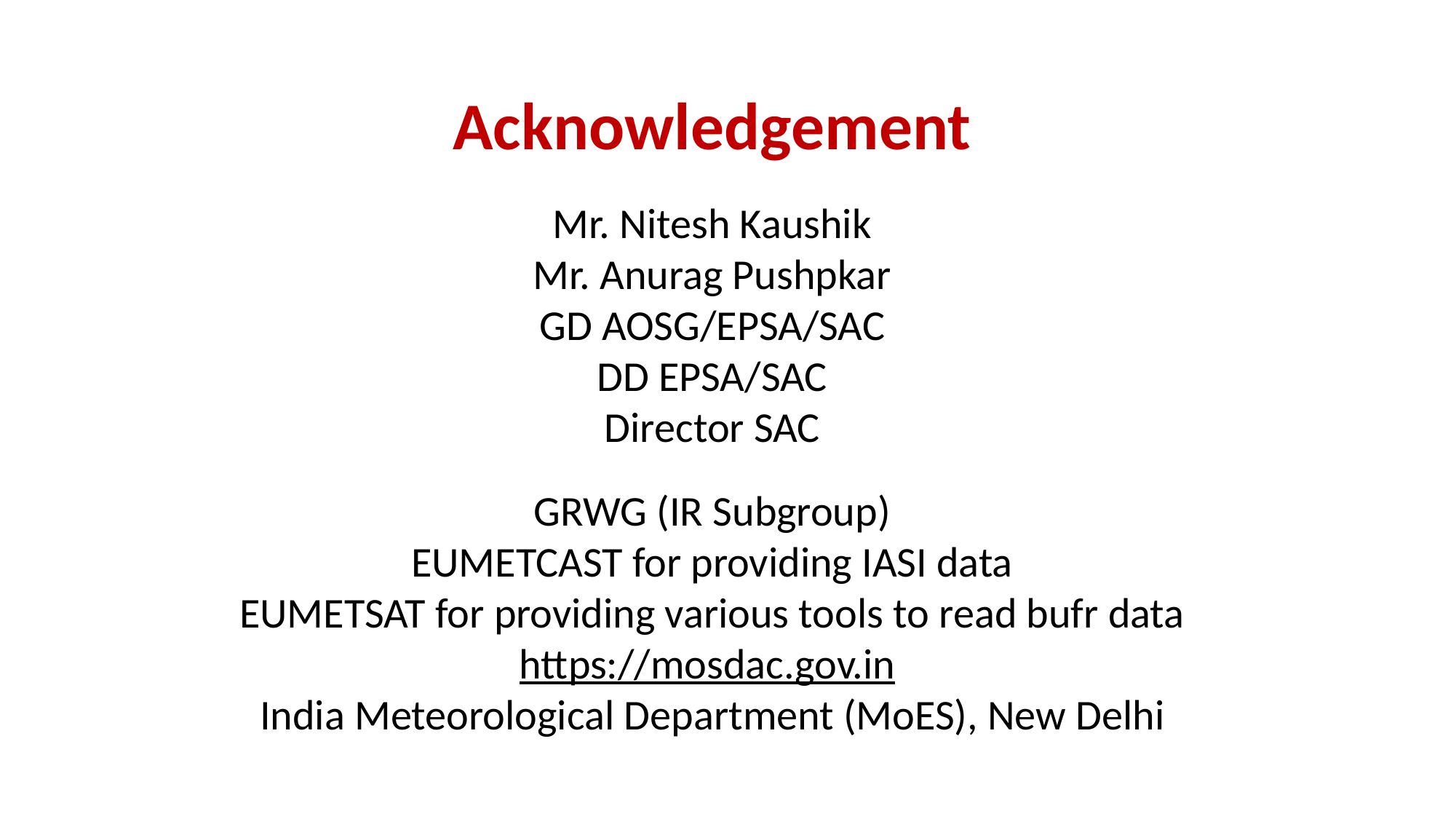

Acknowledgement

Mr. Nitesh Kaushik
Mr. Anurag Pushpkar
GD AOSG/EPSA/SAC
DD EPSA/SAC
Director SAC

GRWG (IR Subgroup)
EUMETCAST for providing IASI data
EUMETSAT for providing various tools to read bufr data
https://mosdac.gov.in
India Meteorological Department (MoES), New Delhi